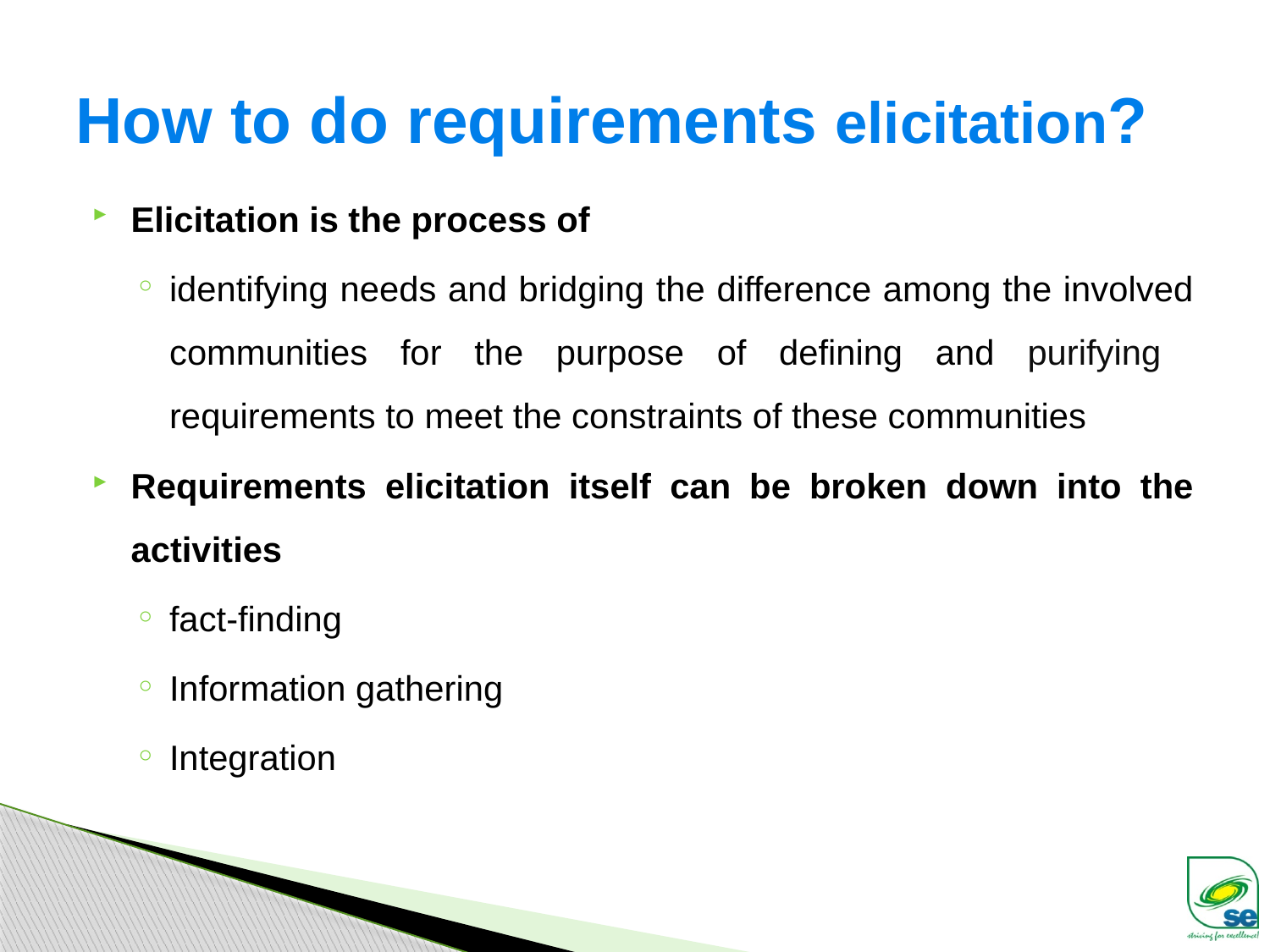

# How to do requirements elicitation?
Elicitation is the process of
identifying needs and bridging the difference among the involved communities for the purpose of defining and purifying  requirements to meet the constraints of these communities
Requirements elicitation itself can be broken down into the activities
fact-finding
Information gathering
Integration